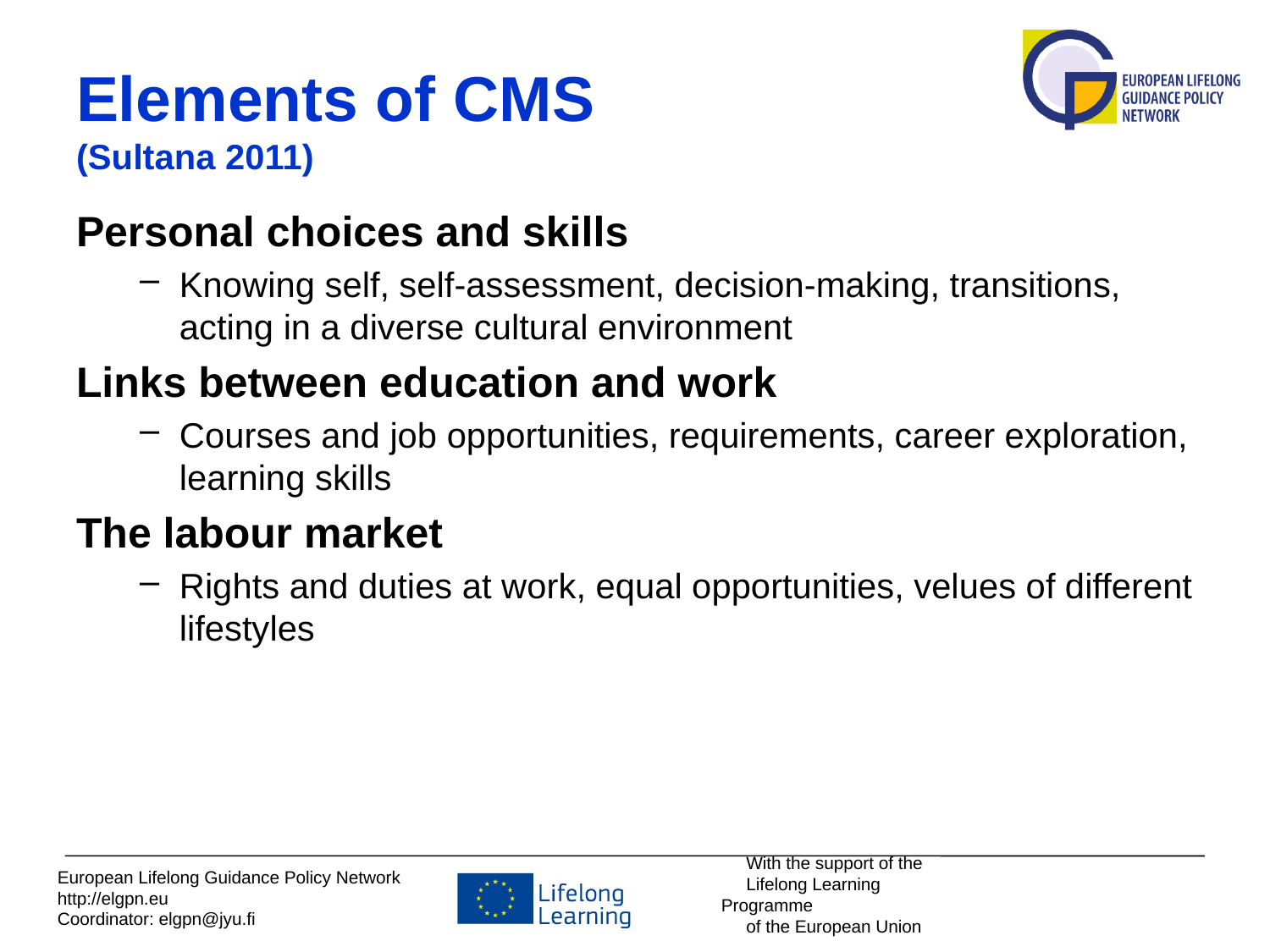

# Elements of CMS (Sultana 2011)
Personal choices and skills
Knowing self, self-assessment, decision-making, transitions, acting in a diverse cultural environment
Links between education and work
Courses and job opportunities, requirements, career exploration, learning skills
The labour market
Rights and duties at work, equal opportunities, velues of different lifestyles